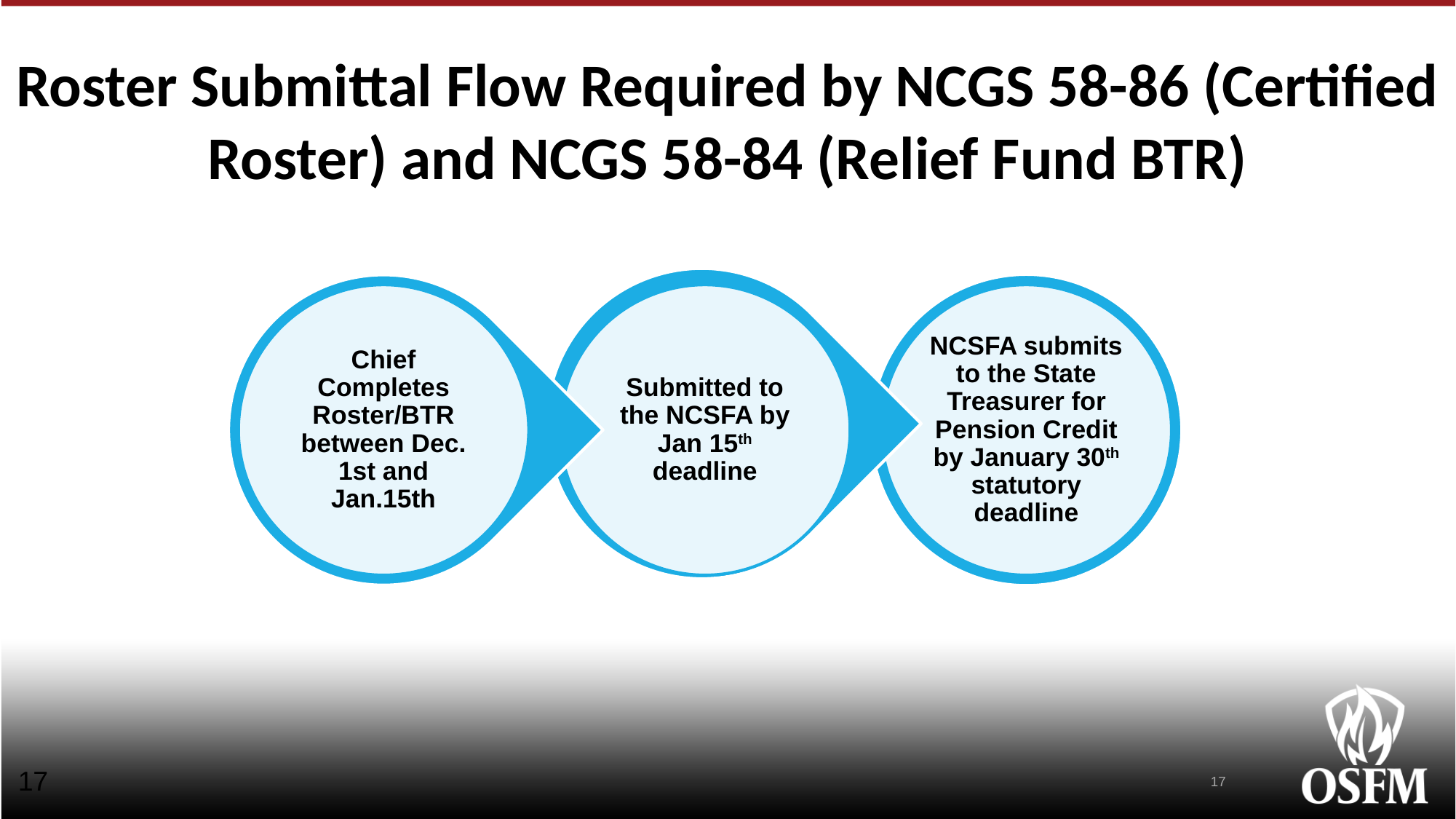

Roster Submittal Flow Required by NCGS 58-86 (Certified Roster) and NCGS 58-84 (Relief Fund BTR)
NCSFA submits to the State Treasurer for Pension Credit by January 30th statutory deadline
Submitted to the NCSFA by Jan 15th deadline
Chief Completes Roster/BTR between Dec. 1st and Jan.15th
17
17